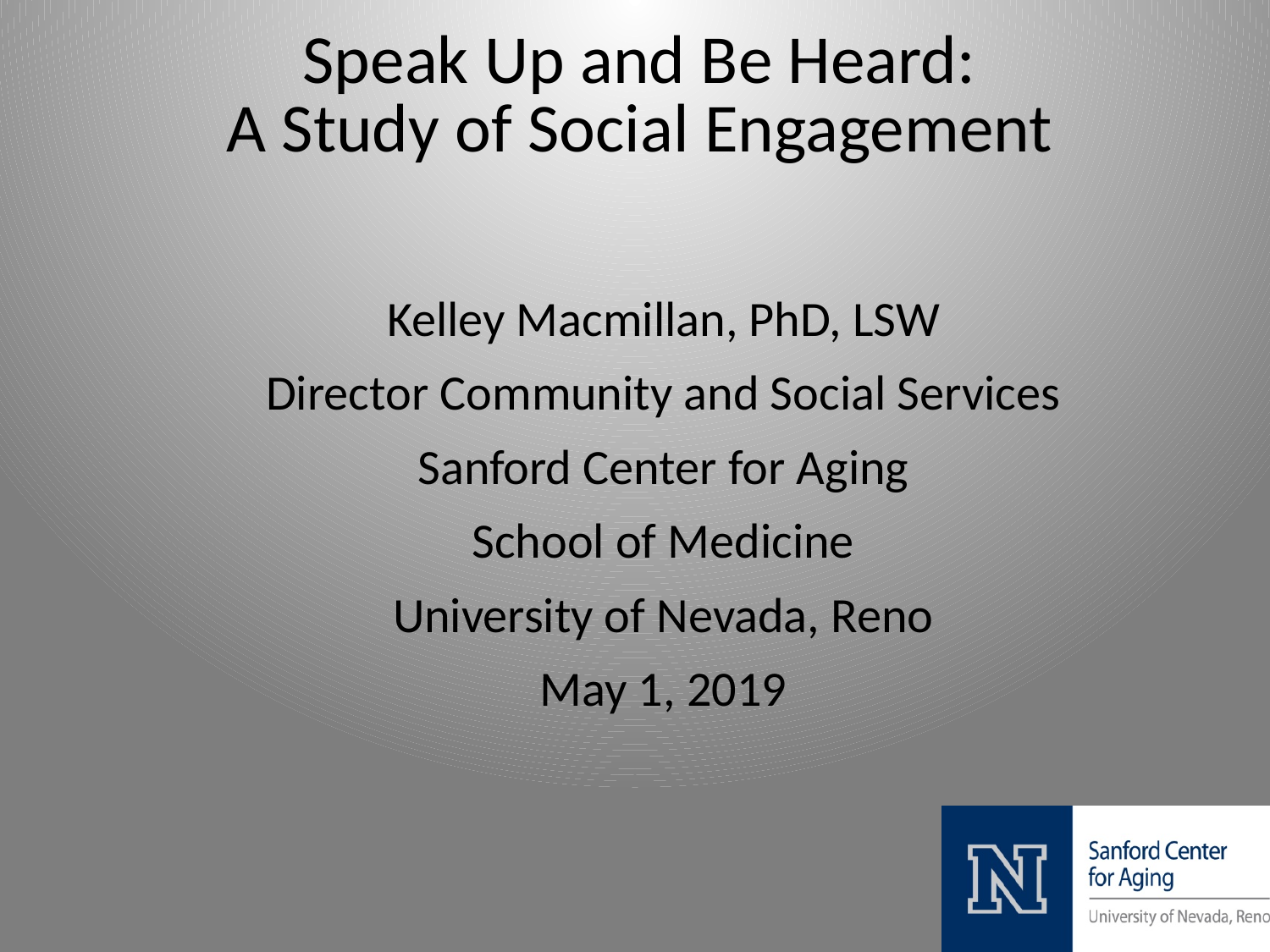

# Speak Up and Be Heard: A Study of Social Engagement

Kelley Macmillan, PhD, LSW
Director Community and Social Services
Sanford Center for Aging
School of Medicine
University of Nevada, Reno
May 1, 2019